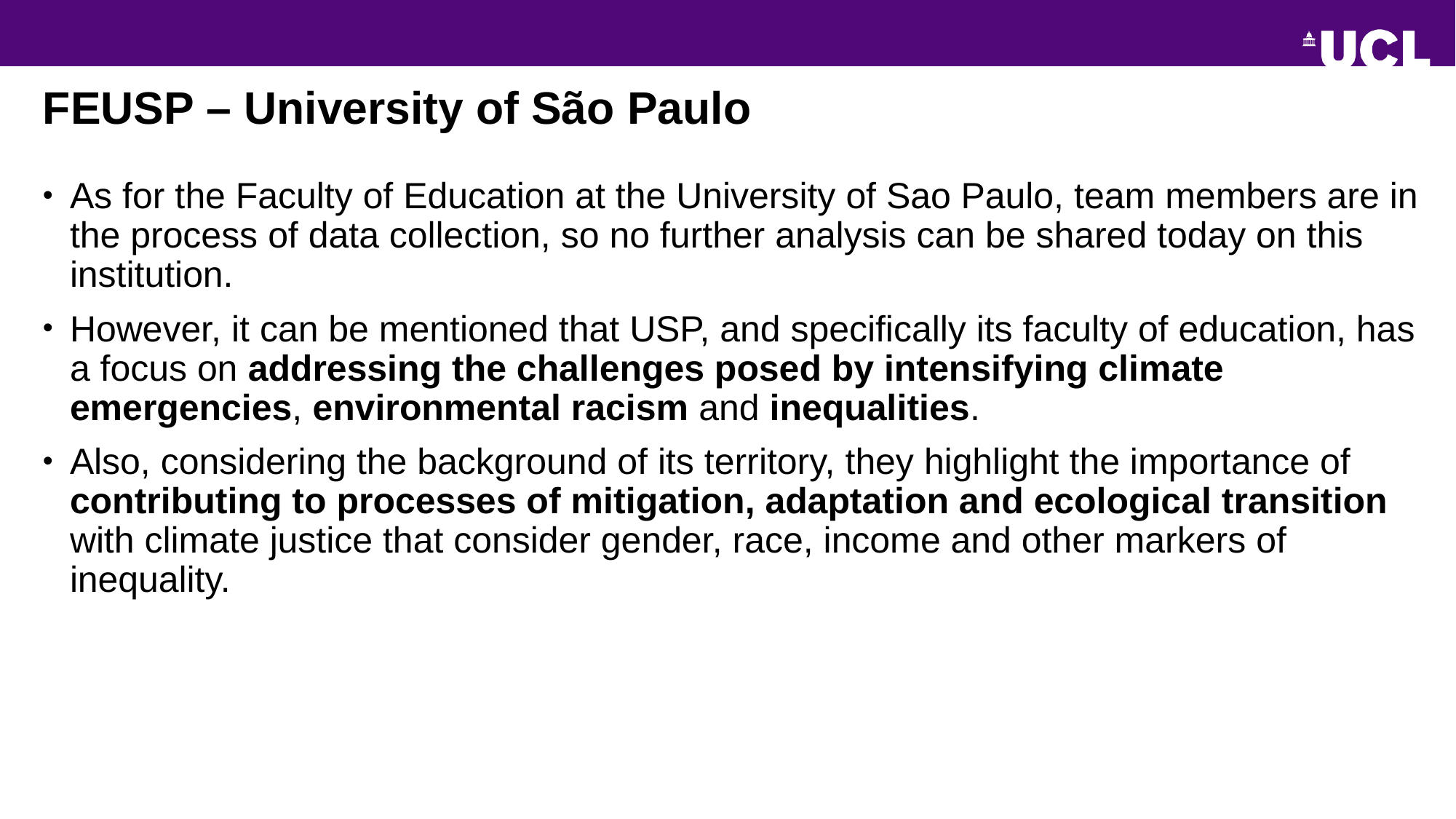

# FEUSP – University of São Paulo
As for the Faculty of Education at the University of Sao Paulo, team members are in the process of data collection, so no further analysis can be shared today on this institution.
However, it can be mentioned that USP, and specifically its faculty of education, has a focus on addressing the challenges posed by intensifying climate emergencies, environmental racism and inequalities.
Also, considering the background of its territory, they highlight the importance of contributing to processes of mitigation, adaptation and ecological transition with climate justice that consider gender, race, income and other markers of inequality.